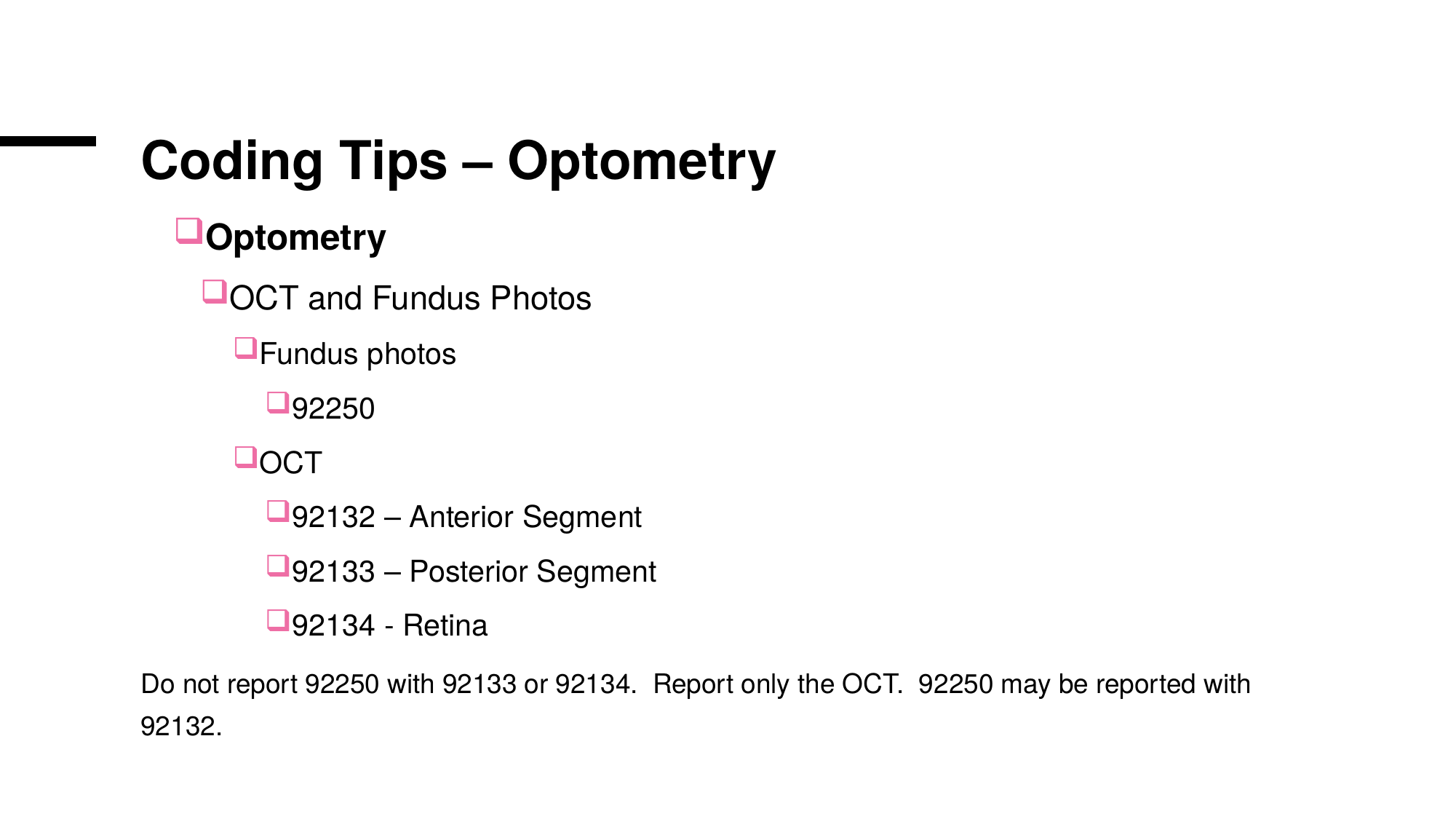

# Coding Tips – Optometry
Optometry
OCT and Fundus Photos
Fundus photos
92250
OCT
92132 – Anterior Segment
92133 – Posterior Segment
92134 - Retina
Do not report 92250 with 92133 or 92134.  Report only the OCT.  92250 may be reported with 92132.